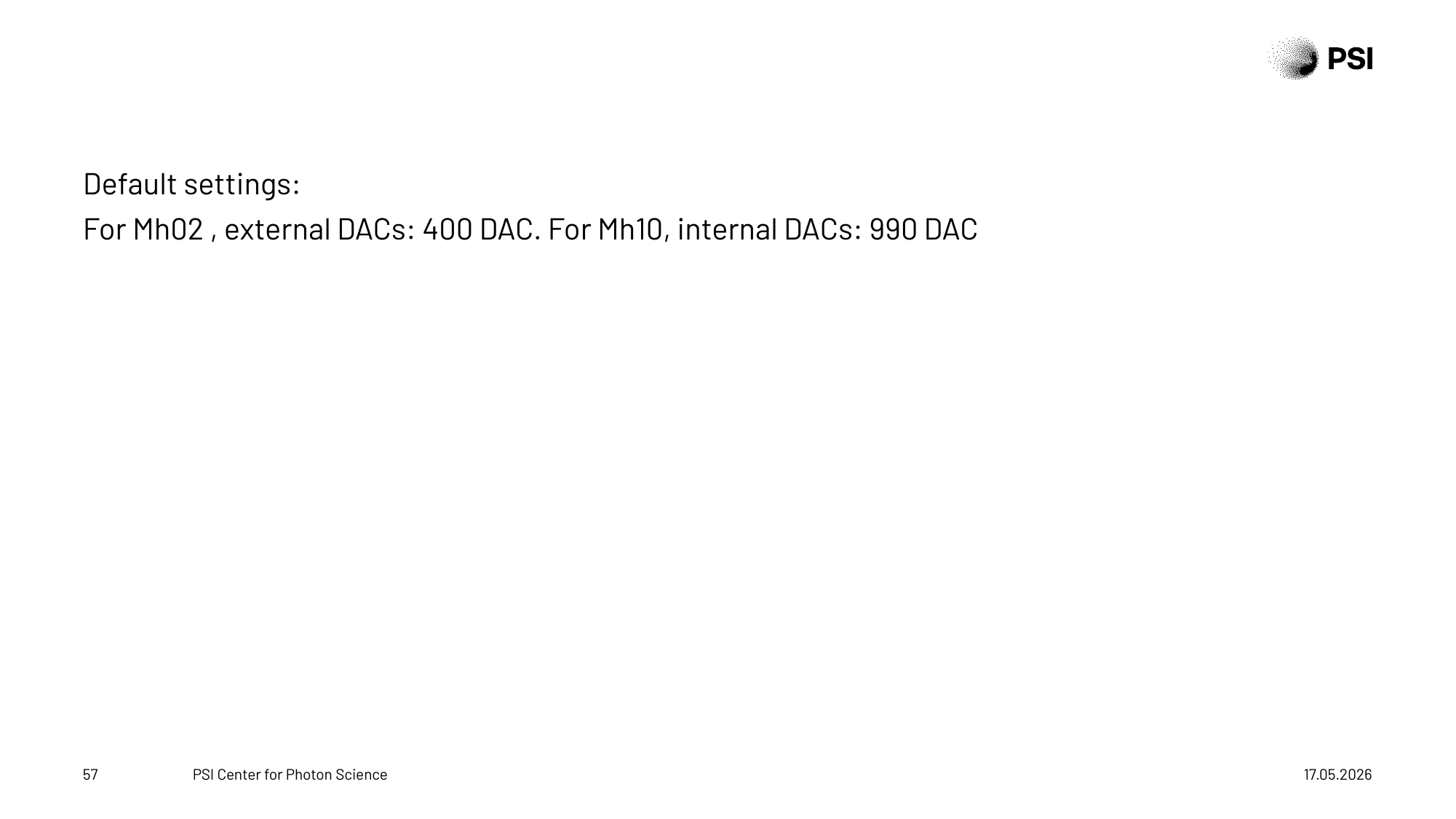

#
Default settings:
For Mh02 , external DACs: 400 DAC. For Mh10, internal DACs: 990 DAC

57
PSI Center for Photon Science
17.05.2026